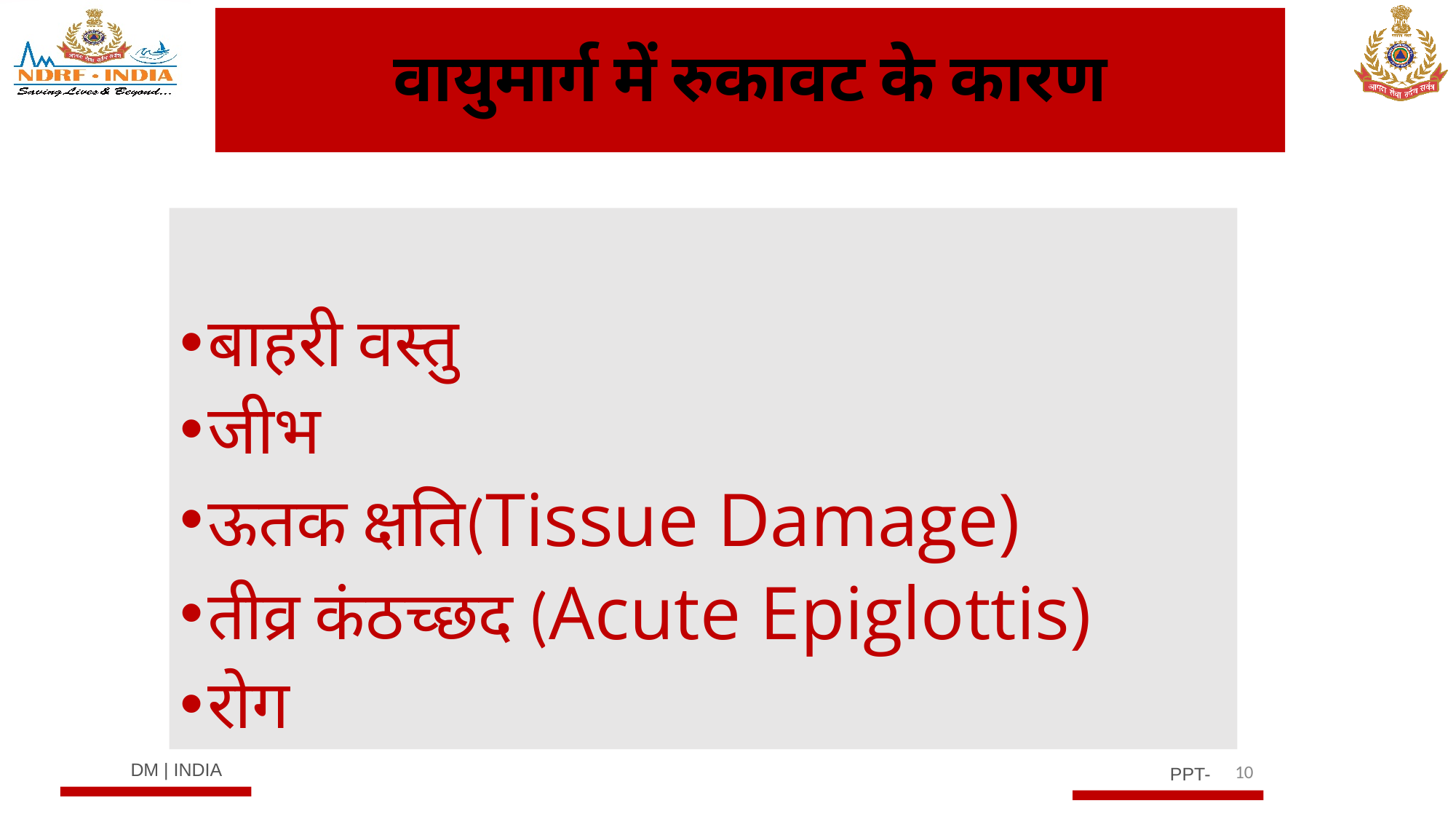

# वायुमार्ग में रुकावट के कारण

बाहरी वस्तु
जीभ
ऊतक क्षति(Tissue Damage)
तीव्र कंठच्छद (Acute Epiglottis)
रोग
10